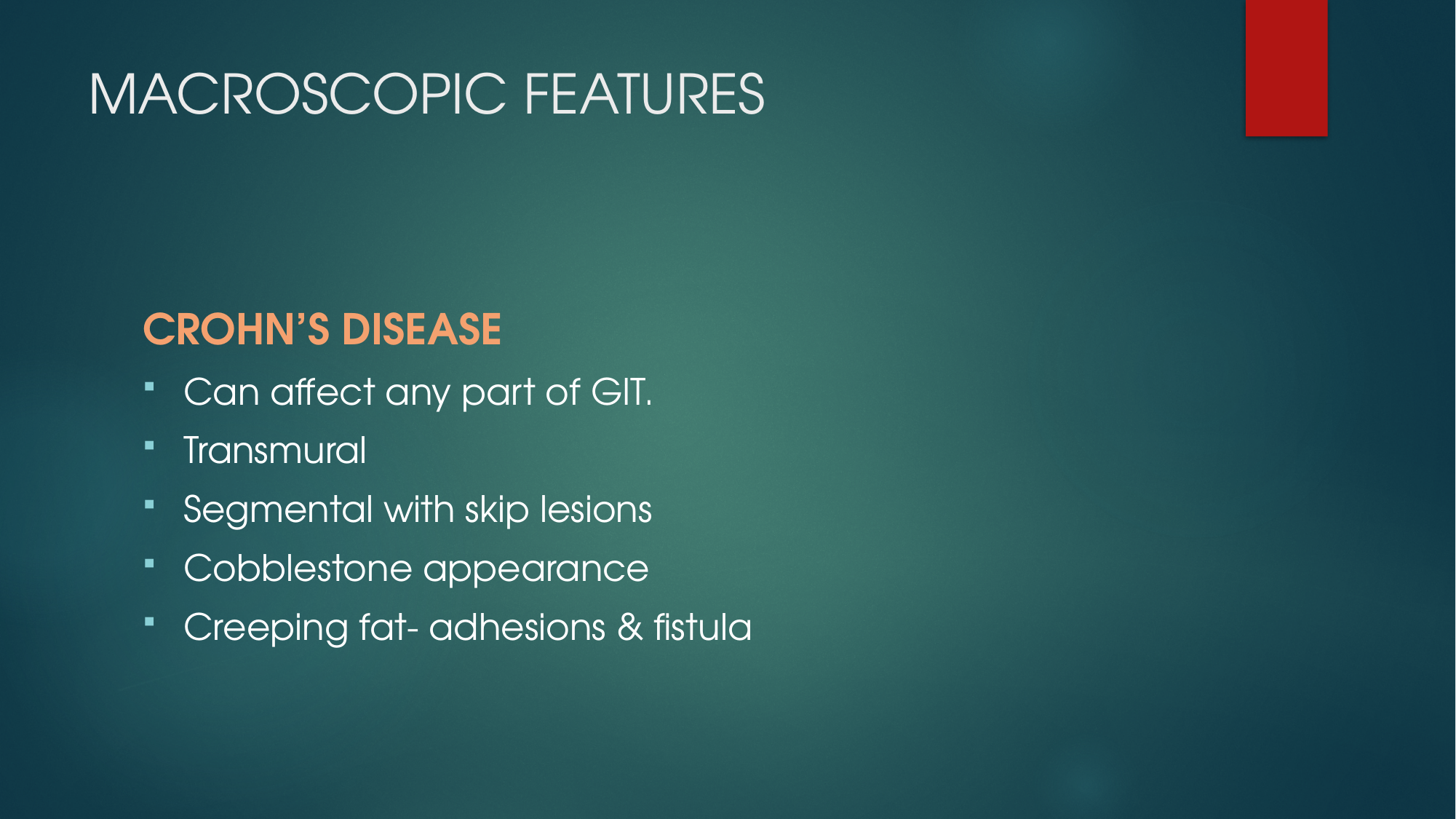

# MACROSCOPIC FEATURES

CROHN’S DISEASE
Can affect any part of GIT.
Transmural
Segmental with skip lesions
Cobblestone appearance
Creeping fat- adhesions & fistula